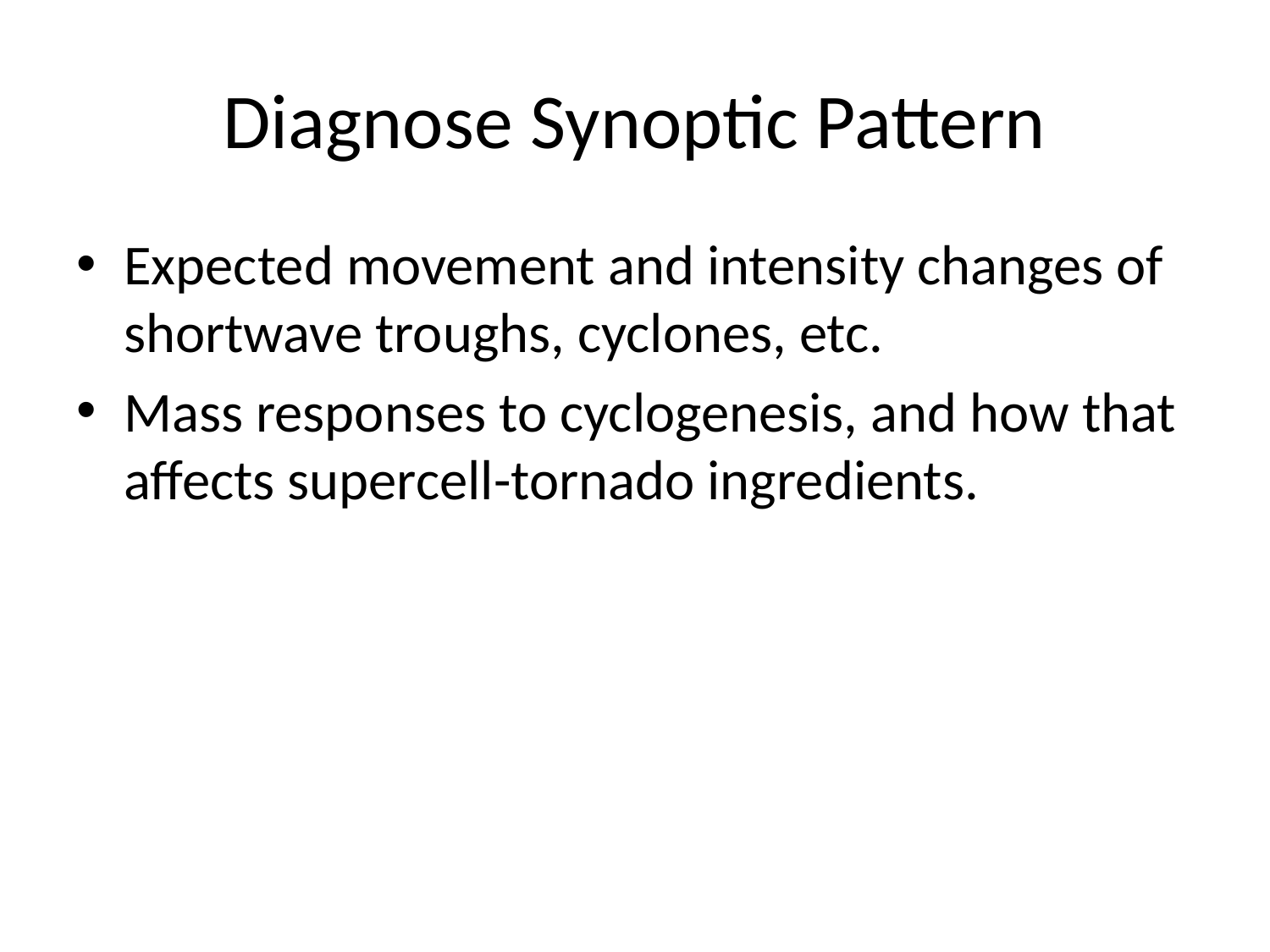

# Diagnose Synoptic Pattern
Expected movement and intensity changes of shortwave troughs, cyclones, etc.
Mass responses to cyclogenesis, and how that affects supercell-tornado ingredients.